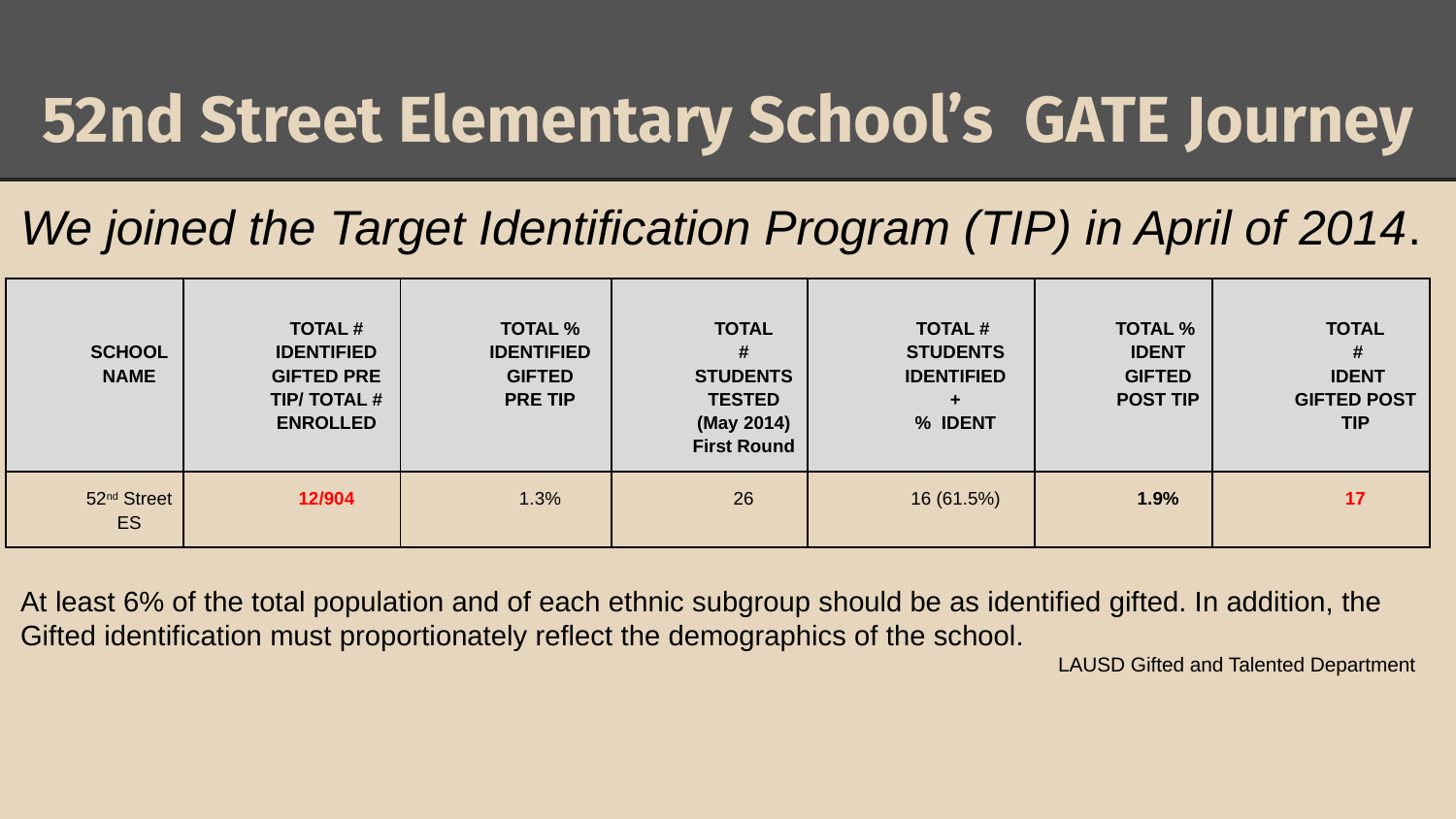

# 52nd Street Elementary School’s  GATE Journey

We joined the Target Identification Program (TIP) in April of 2014.
| SCHOOL NAME | TOTAL # IDENTIFIED GIFTED PRE TIP/ TOTAL # ENROLLED | TOTAL % IDENTIFIED GIFTED PRE TIP | TOTAL # STUDENTS TESTED (May 2014) First Round | TOTAL # STUDENTS IDENTIFIED + % IDENT | TOTAL % IDENT GIFTED POST TIP | TOTAL # IDENT GIFTED POST TIP |
| --- | --- | --- | --- | --- | --- | --- |
| 52nd Street ES | 12/904 | 1.3% | 26 | 16 (61.5%) | 1.9% | 17 |

At least 6% of the total population and of each ethnic subgroup should be as identified gifted. In addition, the Gifted identification must proportionately reflect the demographics of the school.
LAUSD Gifted and Talented Department